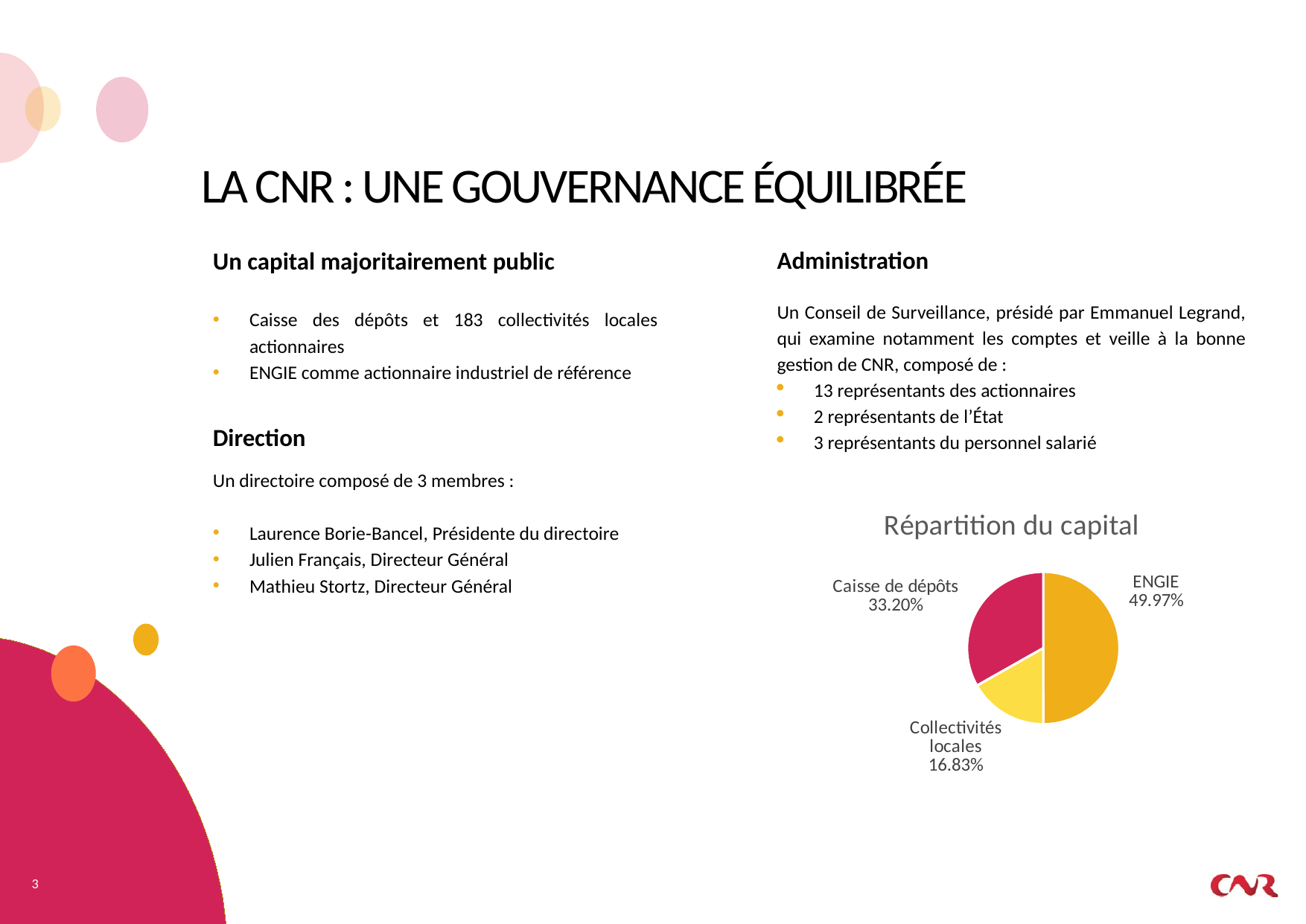

# LA CNR : Une gouvernance équilibrée
Un capital majoritairement public

Caisse des dépôts et 183 collectivités locales actionnaires
ENGIE comme actionnaire industriel de référence

Direction
Un directoire composé de 3 membres :

Laurence Borie-Bancel, Présidente du directoire
Julien Français, Directeur Général
Mathieu Stortz, Directeur Général

Administration

Un Conseil de Surveillance, présidé par Emmanuel Legrand, qui examine notamment les comptes et veille à la bonne gestion de CNR, composé de :
13 représentants des actionnaires
2 représentants de l’État
3 représentants du personnel salarié

### Chart:

| Category | Répartition du capital |
|---|---|
| ENGIE | 0.4997 |
| Collectivités locales | 0.1683 |
| Caisse de dépôts | 0.332 |
3